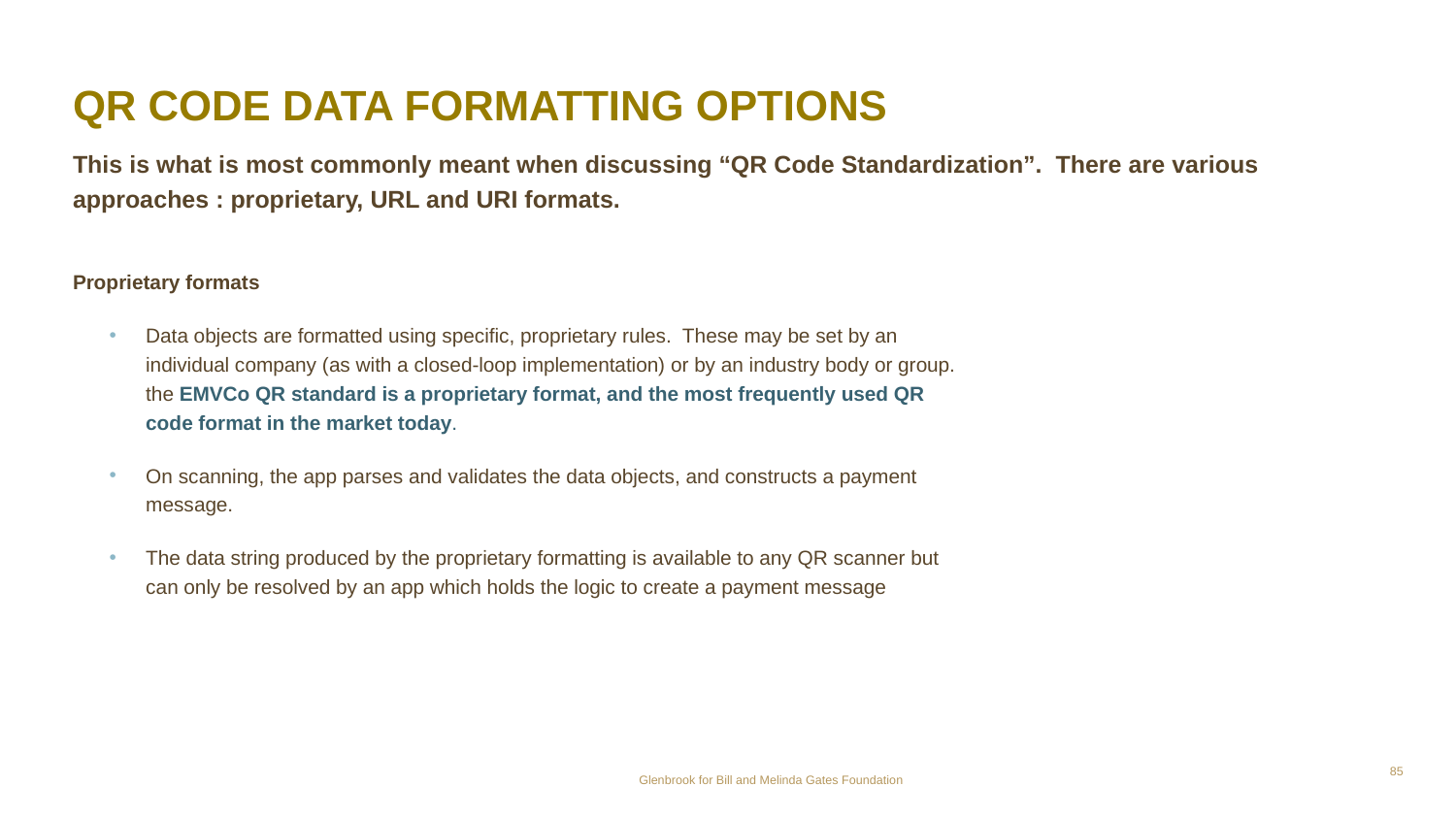

# QR CODE DATA FORMATTING OPTIONS
This is what is most commonly meant when discussing “QR Code Standardization”.  There are various approaches : proprietary, URL and URI formats.

Proprietary formats
Data objects are formatted using specific, proprietary rules.  These may be set by an individual company (as with a closed-loop implementation) or by an industry body or group. the EMVCo QR standard is a proprietary format, and the most frequently used QR code format in the market today.
On scanning, the app parses and validates the data objects, and constructs a payment message.
The data string produced by the proprietary formatting is available to any QR scanner but can only be resolved by an app which holds the logic to create a payment message